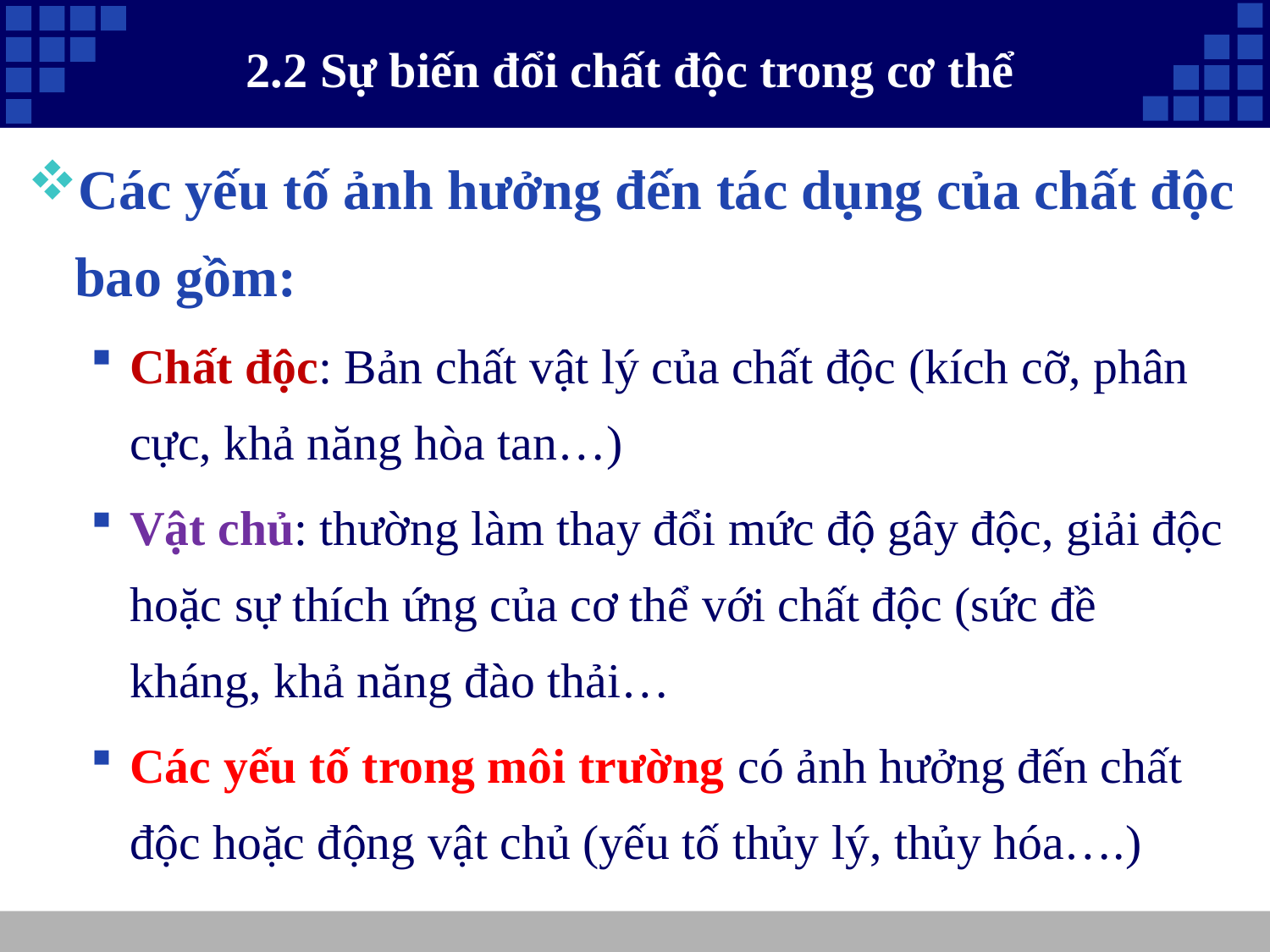

# 2.2 Sự biến đổi chất độc trong cơ thể
Các yếu tố ảnh hưởng đến tác dụng của chất độc bao gồm:
Chất độc: Bản chất vật lý của chất độc (kích cỡ, phân cực, khả năng hòa tan…)
Vật chủ: thường làm thay đổi mức độ gây độc, giải độc hoặc sự thích ứng của cơ thể với chất độc (sức đề kháng, khả năng đào thải…
Các yếu tố trong môi trường có ảnh hưởng đến chất độc hoặc động vật chủ (yếu tố thủy lý, thủy hóa….)